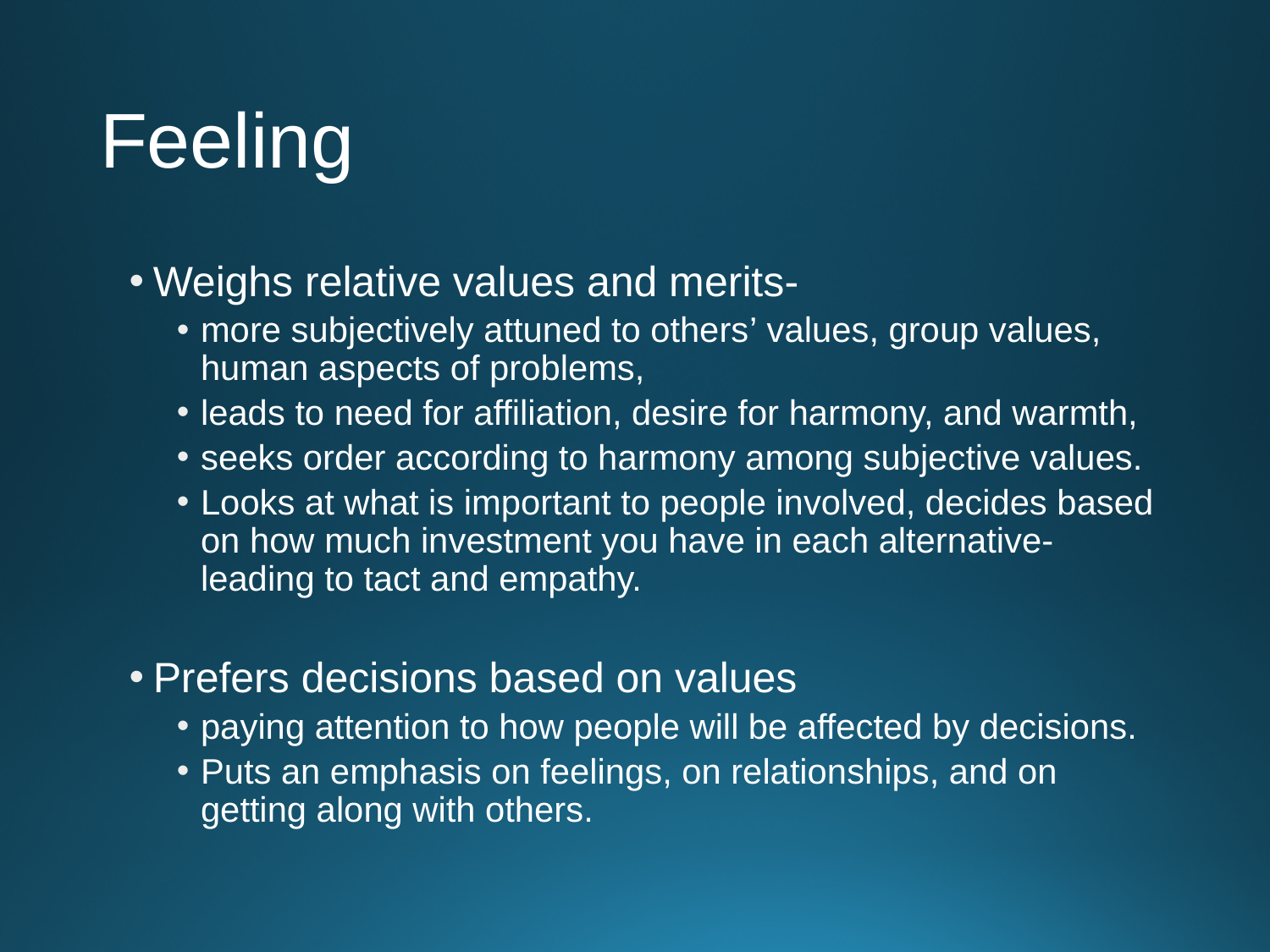

# Feeling
Weighs relative values and merits-
more subjectively attuned to others’ values, group values, human aspects of problems,
leads to need for affiliation, desire for harmony, and warmth,
seeks order according to harmony among subjective values.
Looks at what is important to people involved, decides based on how much investment you have in each alternative- leading to tact and empathy.

Prefers decisions based on values
paying attention to how people will be affected by decisions.
Puts an emphasis on feelings, on relationships, and on getting along with others.